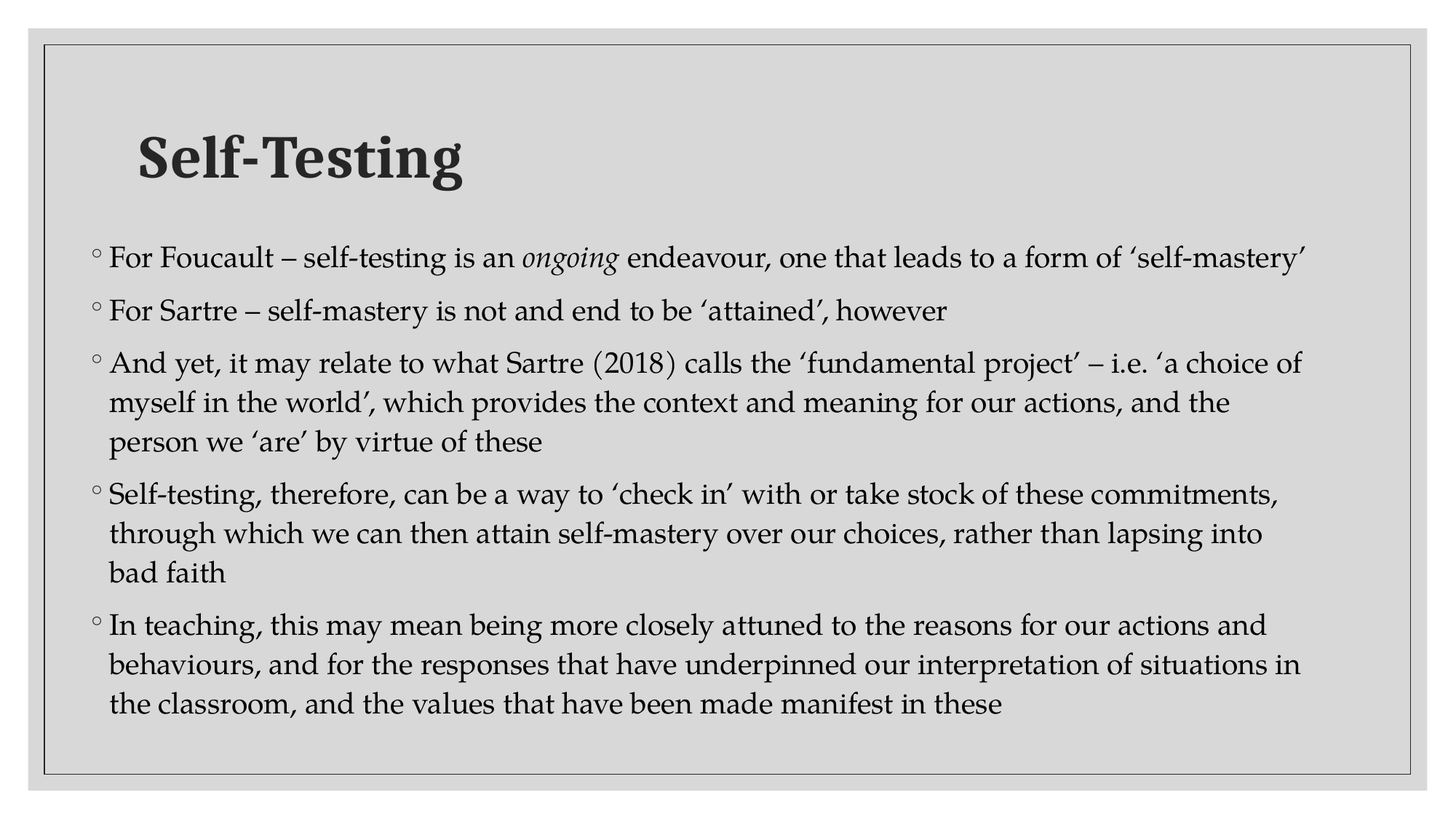

# Self-Testing
For Foucault – self-testing is an ongoing endeavour, one that leads to a form of ‘self-mastery’
For Sartre – self-mastery is not and end to be ‘attained’, however
And yet, it may relate to what Sartre (2018) calls the ‘fundamental project’ – i.e. ‘a choice of myself in the world’, which provides the context and meaning for our actions, and the person we ‘are’ by virtue of these
Self-testing, therefore, can be a way to ‘check in’ with or take stock of these commitments, through which we can then attain self-mastery over our choices, rather than lapsing into bad faith
In teaching, this may mean being more closely attuned to the reasons for our actions and behaviours, and for the responses that have underpinned our interpretation of situations in the classroom, and the values that have been made manifest in these